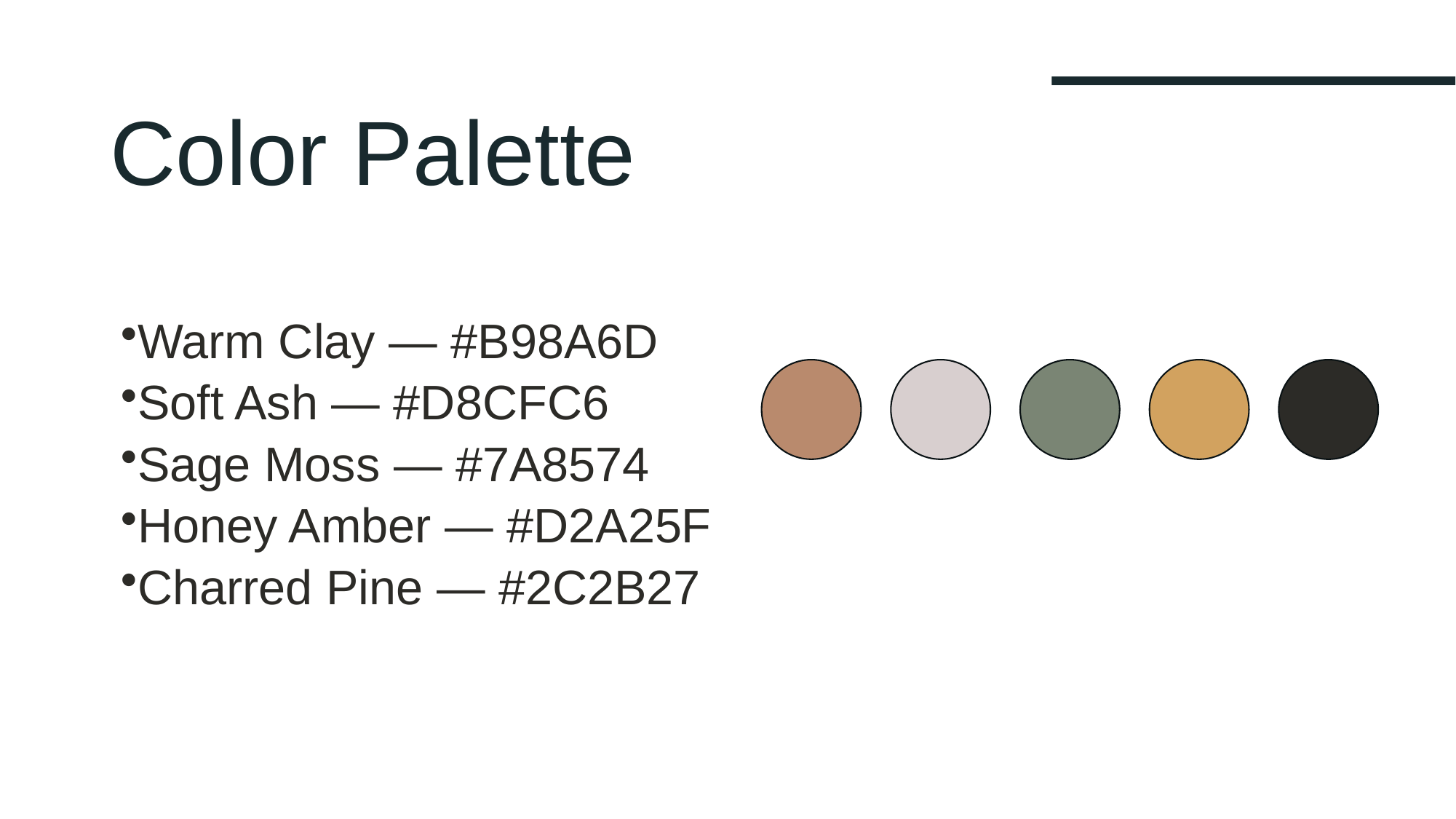

# Color Palette
Warm Clay — #B98A6D
Soft Ash — #D8CFC6
Sage Moss — #7A8574
Honey Amber — #D2A25F
Charred Pine — #2C2B27

4